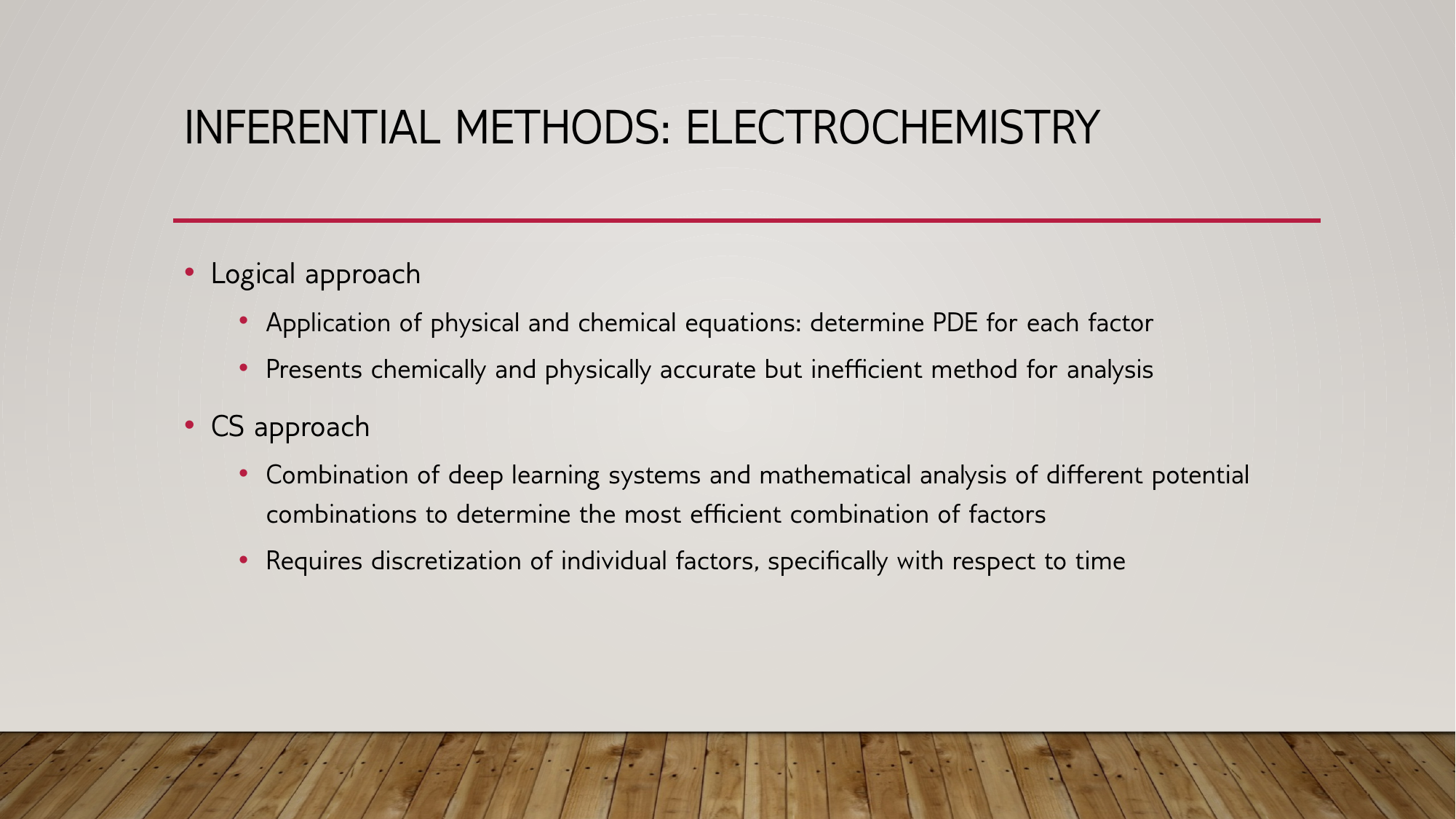

# Inferential Methods: electrochemistry
Logical approach
Application of physical and chemical equations: determine PDE for each factor
Presents chemically and physically accurate but inefficient method for analysis
CS approach
Combination of deep learning systems and mathematical analysis of different potential combinations to determine the most efficient combination of factors
Requires discretization of individual factors, specifically with respect to time